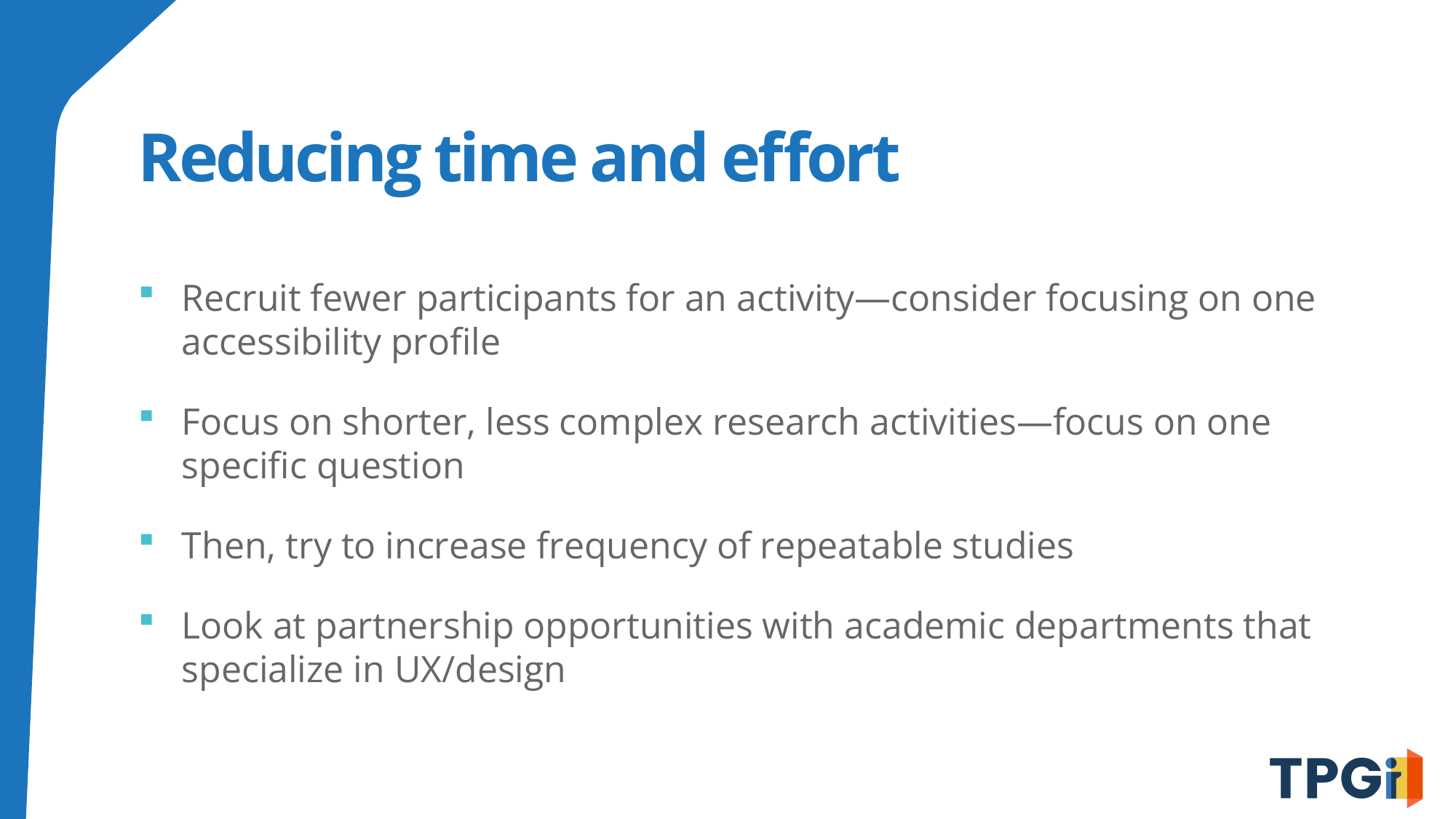

# Reducing time and effort
Recruit fewer participants for an activity—consider focusing on one accessibility profile
Focus on shorter, less complex research activities—focus on one specific question
Then, try to increase frequency of repeatable studies
Look at partnership opportunities with academic departments that specialize in UX/design